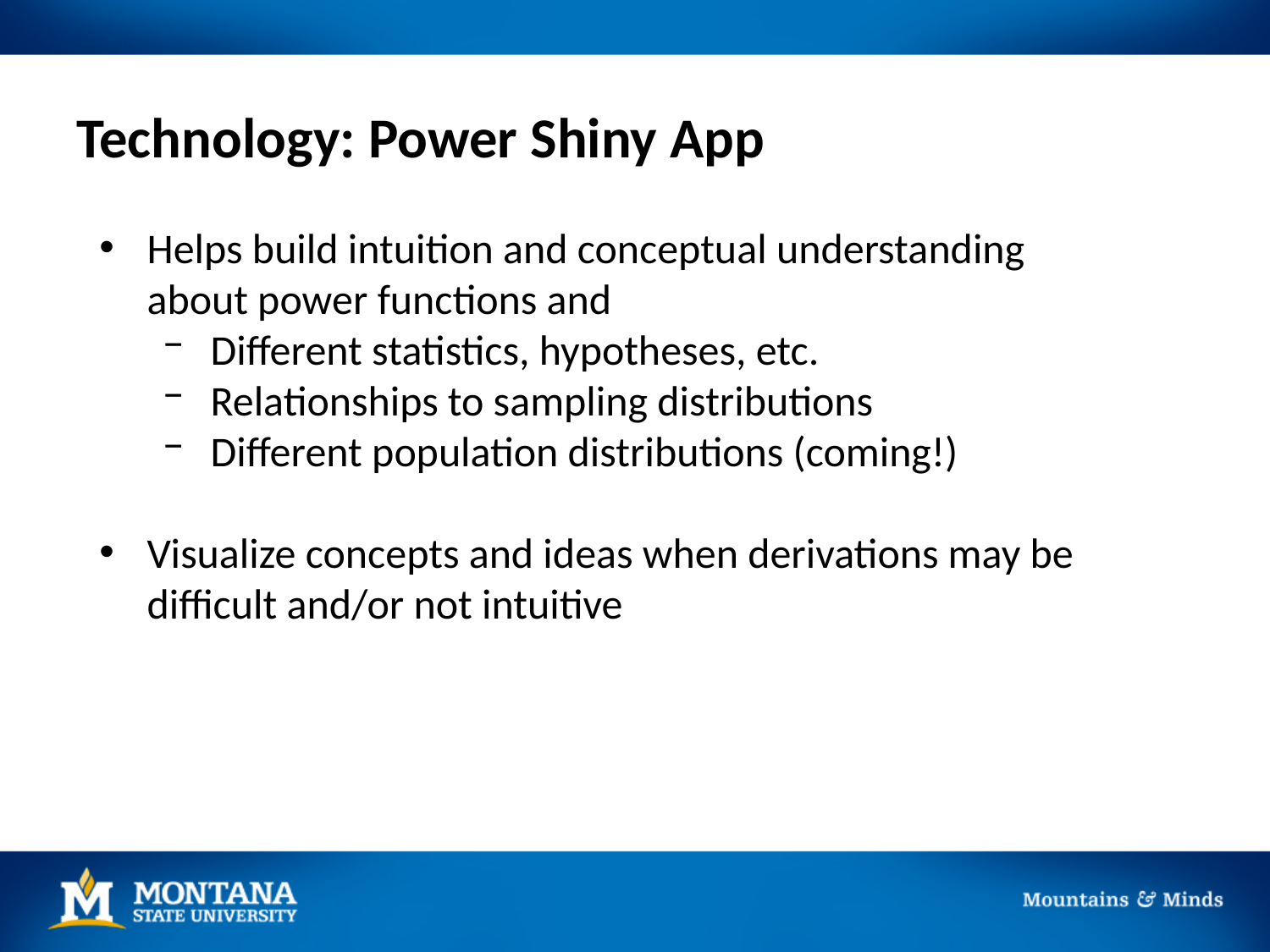

# Technology: Power Shiny App
Helps build intuition and conceptual understanding about power functions and
Different statistics, hypotheses, etc.
Relationships to sampling distributions
Different population distributions (coming!)

Visualize concepts and ideas when derivations may be difficult and/or not intuitive